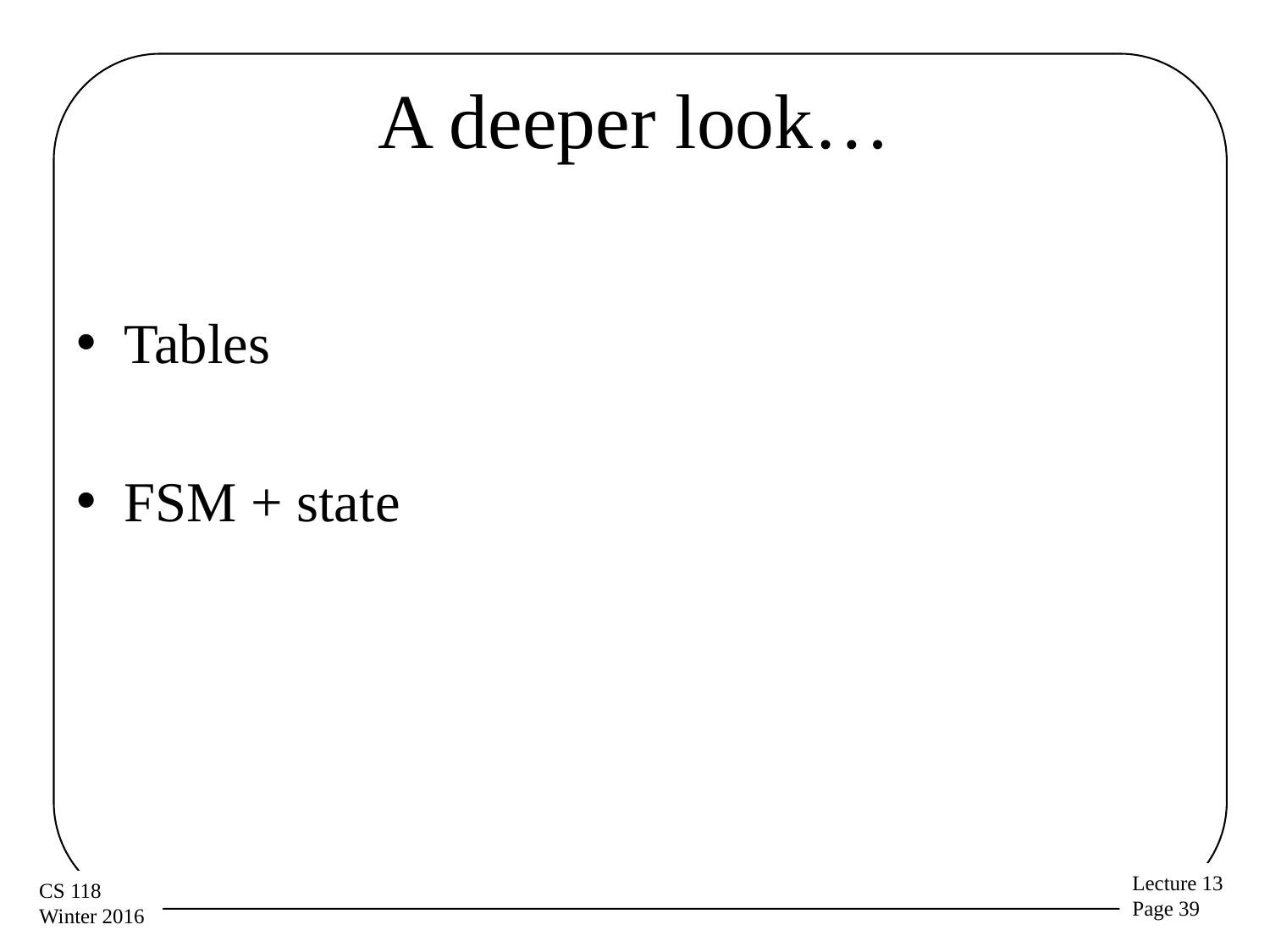

# A deeper look…

Tables

FSM + state